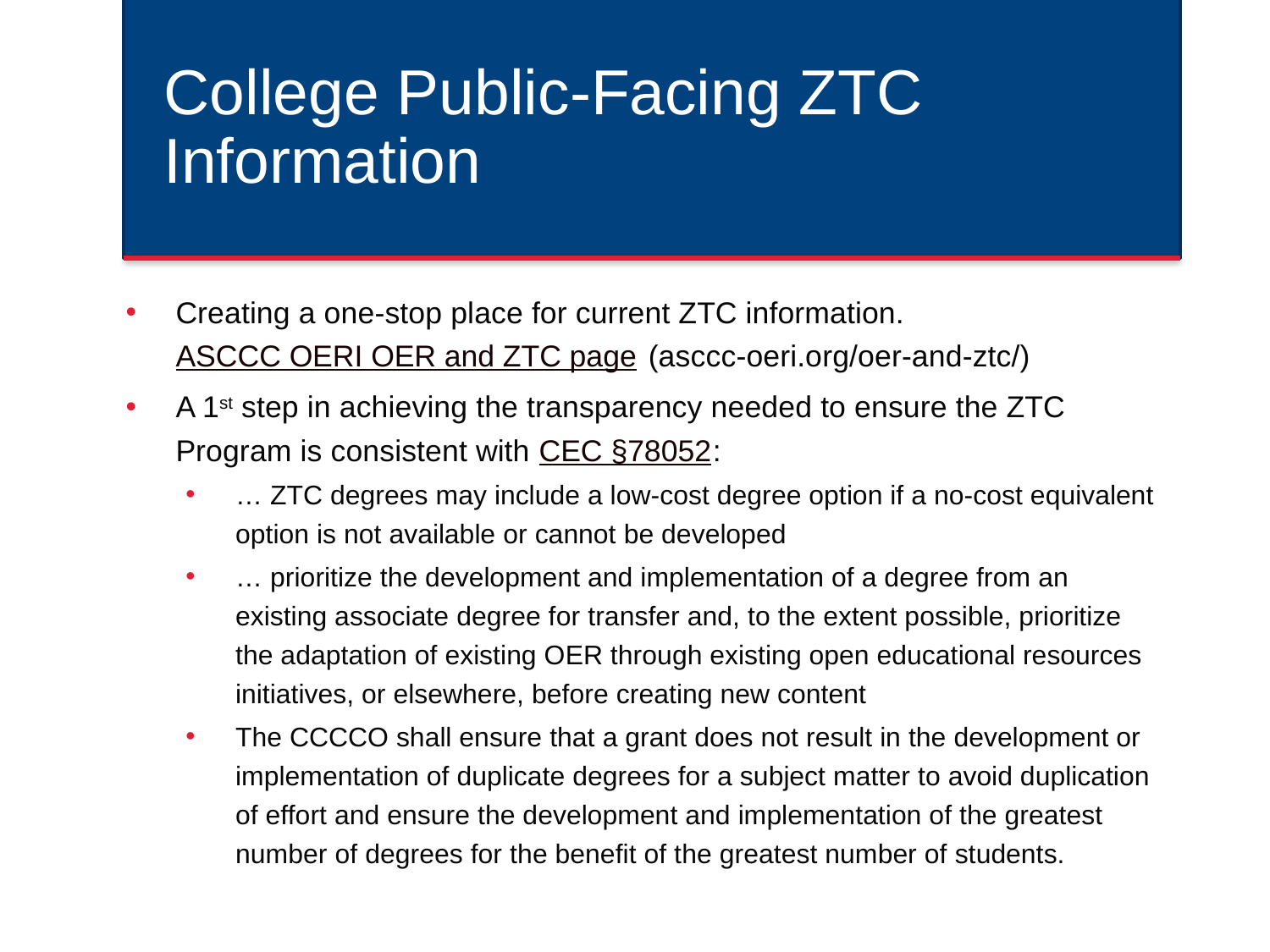

# College Public-Facing ZTC Information
Creating a one-stop place for current ZTC information. ASCCC OERI OER and ZTC page (asccc-oeri.org/oer-and-ztc/)
A 1st step in achieving the transparency needed to ensure the ZTC Program is consistent with CEC §78052:
… ZTC degrees may include a low-cost degree option if a no-cost equivalent option is not available or cannot be developed
… prioritize the development and implementation of a degree from an existing associate degree for transfer and, to the extent possible, prioritize the adaptation of existing OER through existing open educational resources initiatives, or elsewhere, before creating new content
The CCCCO shall ensure that a grant does not result in the development or implementation of duplicate degrees for a subject matter to avoid duplication of effort and ensure the development and implementation of the greatest number of degrees for the benefit of the greatest number of students.